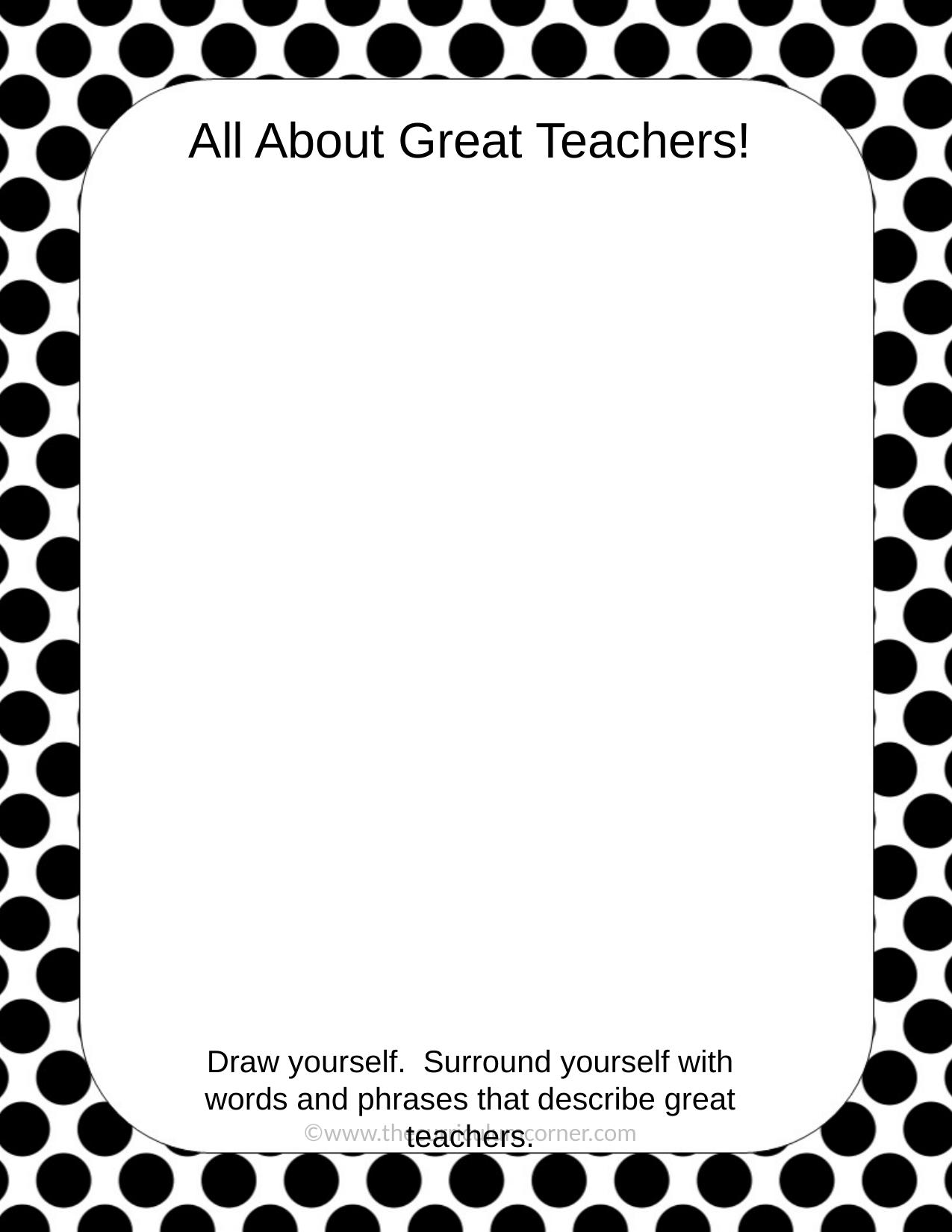

All About Great Teachers!
Draw yourself.  Surround yourself with words and phrases that describe great teachers.
©www.thecurriculumcorner.com